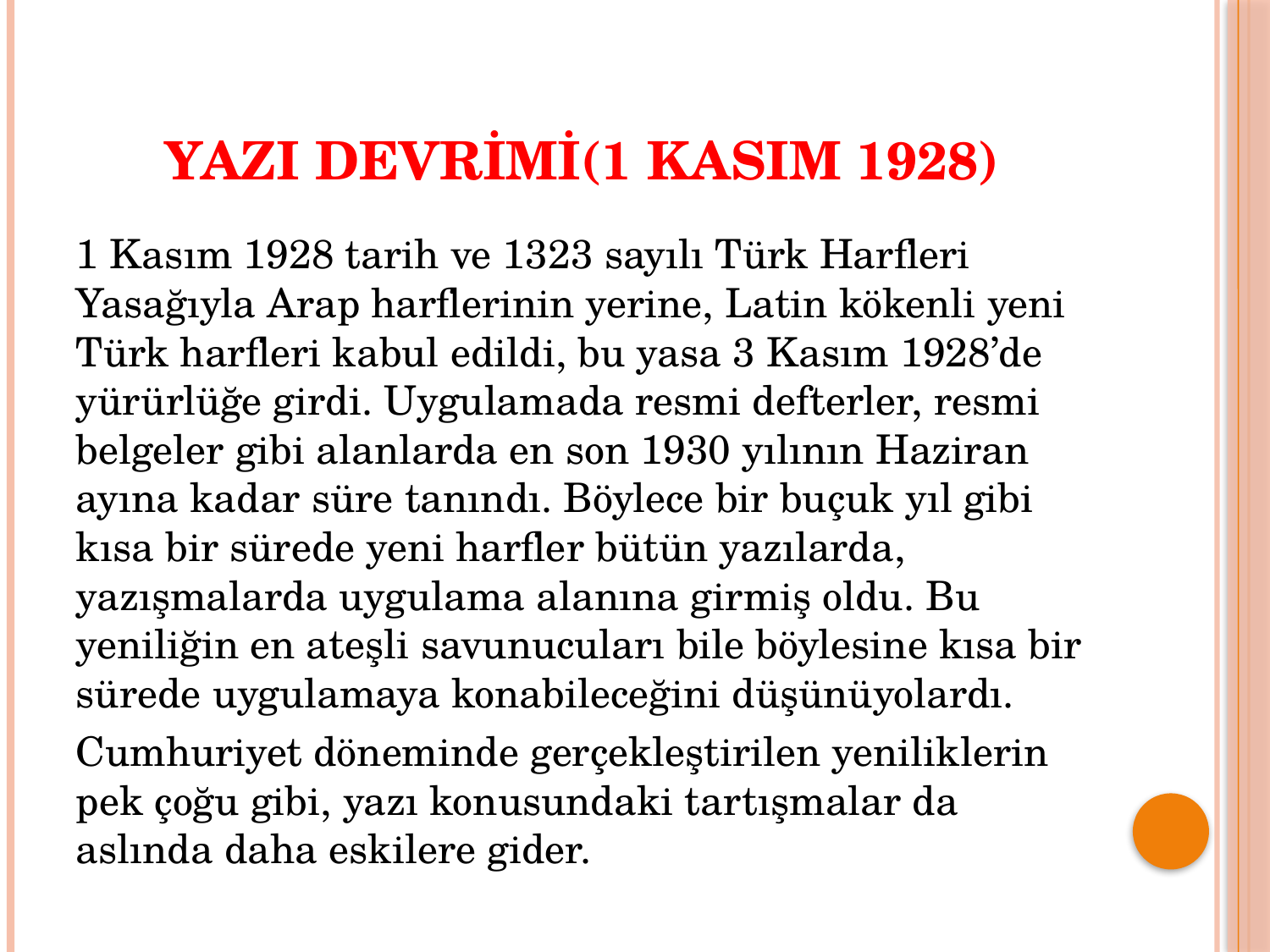

# YAZI DEVRİMİ(1 KASIM 1928)
1 Kasım 1928 tarih ve 1323 sayılı Türk Harfleri Yasağıyla Arap harflerinin yerine, Latin kökenli yeni Türk harfleri kabul edildi, bu yasa 3 Kasım 1928’de yürürlüğe girdi. Uygulamada resmi defterler, resmi belgeler gibi alanlarda en son 1930 yılının Haziran ayına kadar süre tanındı. Böylece bir buçuk yıl gibi kısa bir sürede yeni harfler bütün yazılarda, yazışmalarda uygulama alanına girmiş oldu. Bu yeniliğin en ateşli savunucuları bile böylesine kısa bir sürede uygulamaya konabileceğini düşünüyolardı.
Cumhuriyet döneminde gerçekleştirilen yeniliklerin pek çoğu gibi, yazı konusundaki tartışmalar da aslında daha eskilere gider.